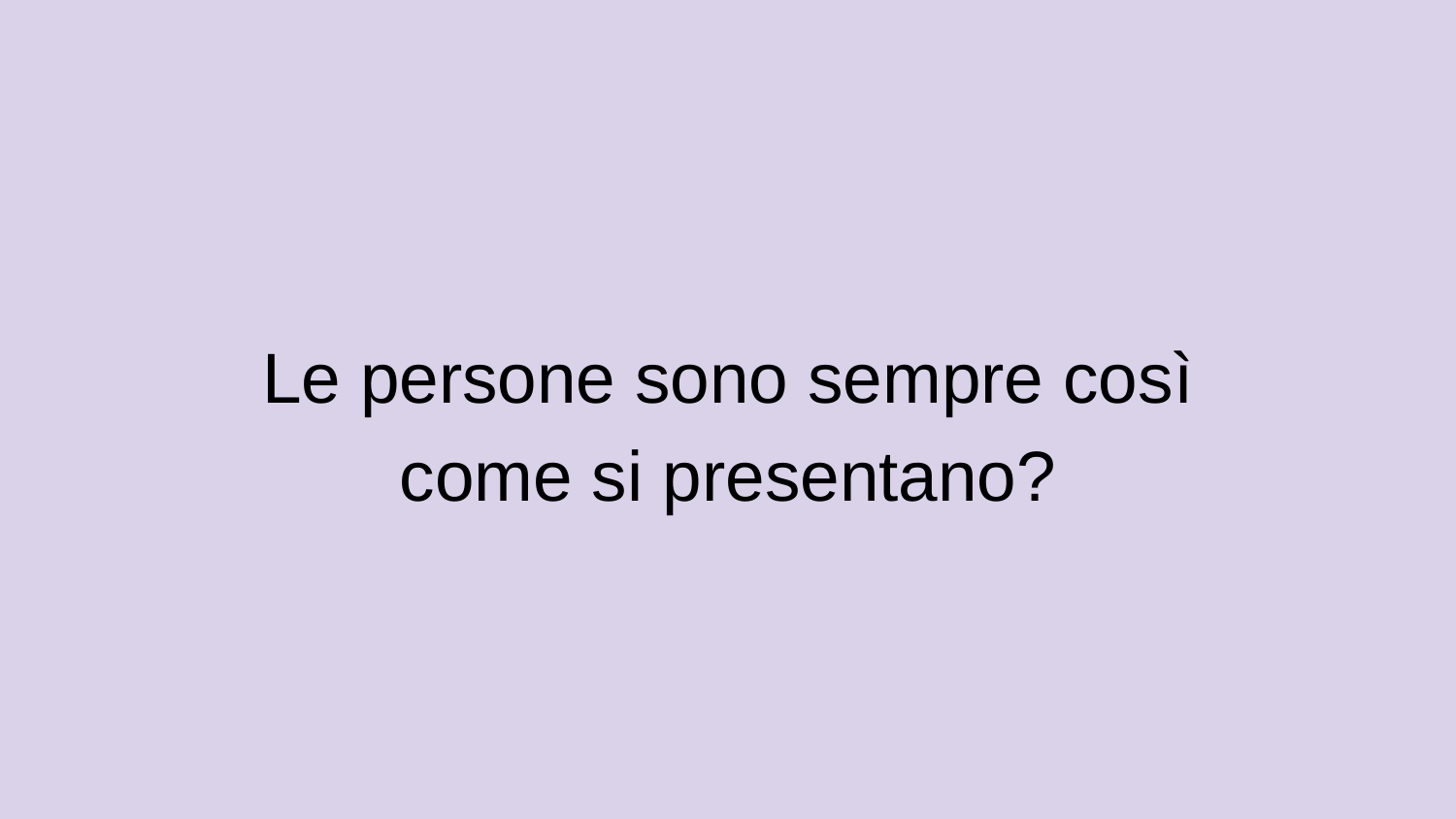

Le persone sono sempre così
come si presentano?